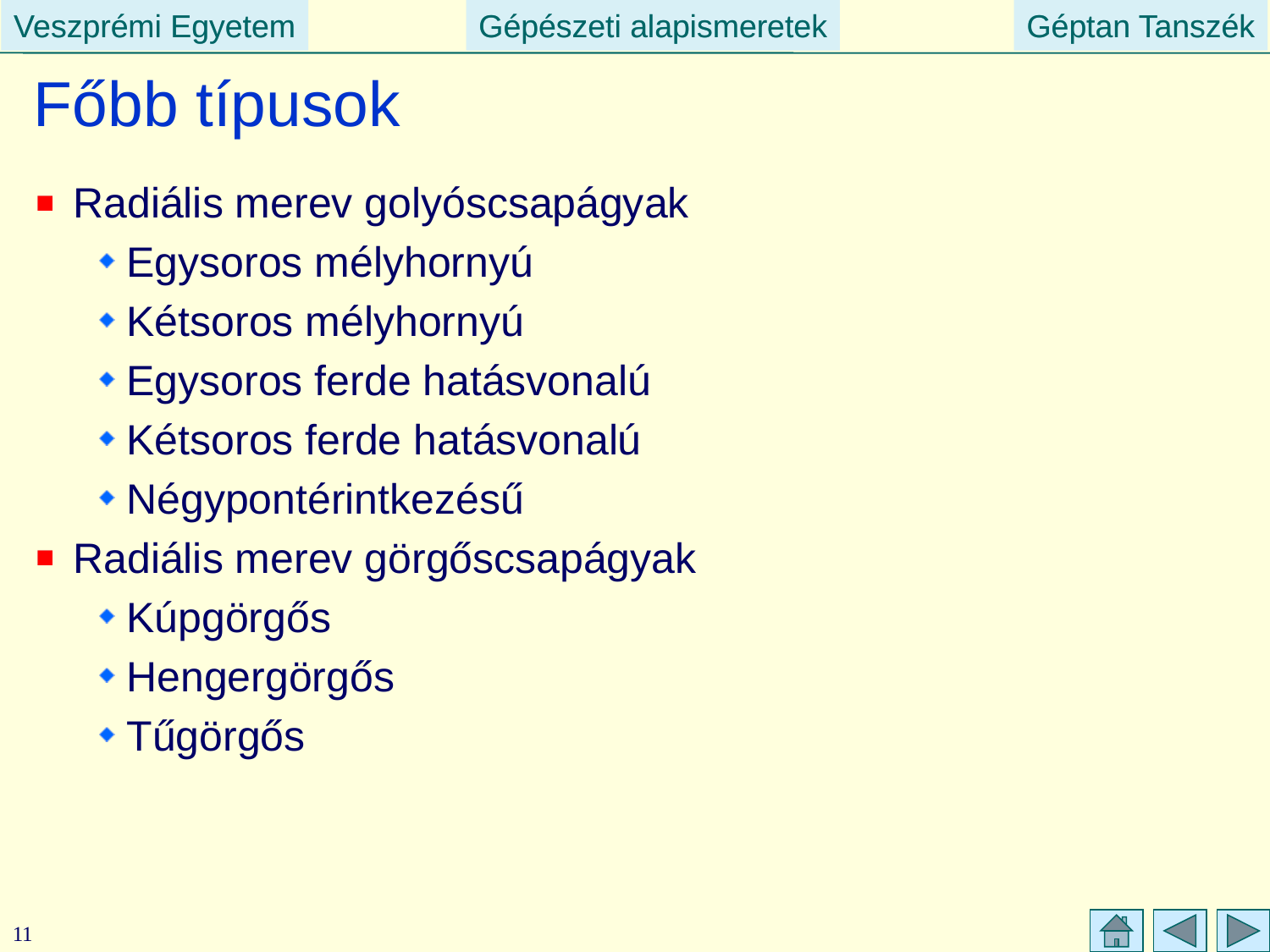

# Főbb típusok
Radiális merev golyóscsapágyak
Egysoros mélyhornyú
Kétsoros mélyhornyú
Egysoros ferde hatásvonalú
Kétsoros ferde hatásvonalú
Négypontérintkezésű
Radiális merev görgőscsapágyak
Kúpgörgős
Hengergörgős
Tűgörgős